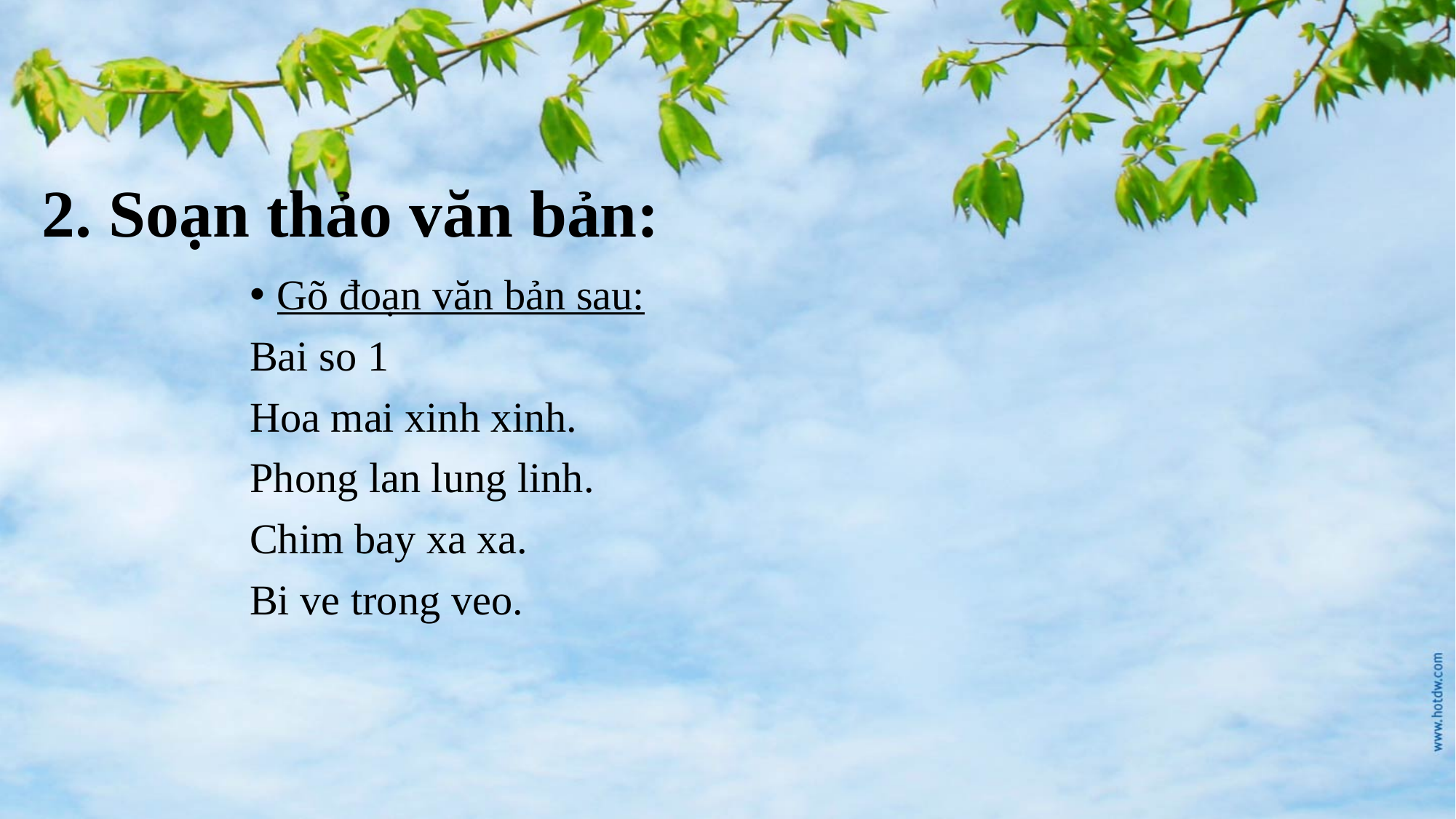

# 2. Soạn thảo văn bản:
Gõ đoạn văn bản sau:
Bai so 1
Hoa mai xinh xinh.
Phong lan lung linh.
Chim bay xa xa.
Bi ve trong veo.